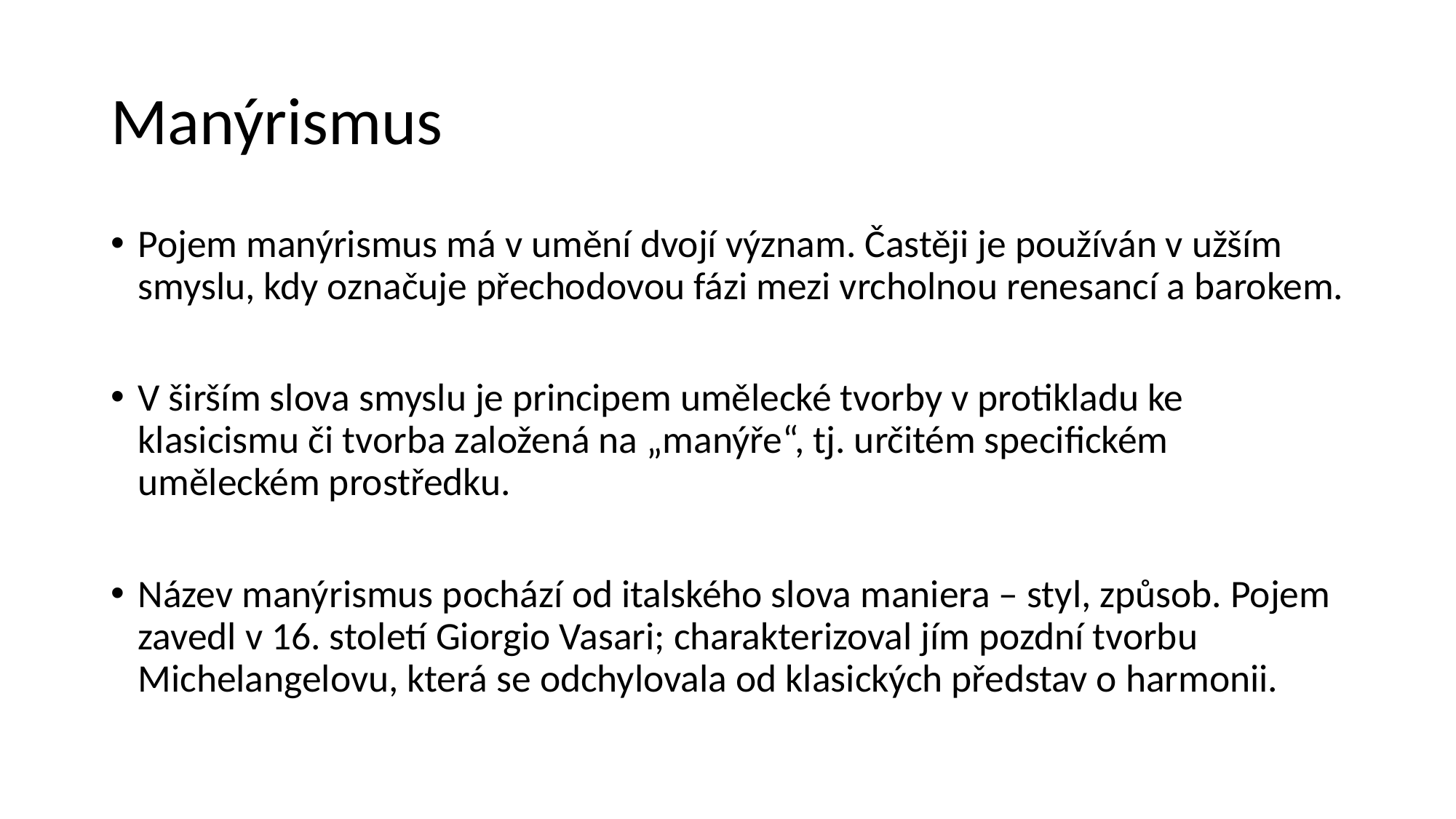

# Manýrismus
Pojem manýrismus má v umění dvojí význam. Častěji je používán v užším smyslu, kdy označuje přechodovou fázi mezi vrcholnou renesancí a barokem.

V širším slova smyslu je principem umělecké tvorby v protikladu ke klasicismu či tvorba založená na „manýře“, tj. určitém specifickém uměleckém prostředku.

Název manýrismus pochází od italského slova maniera – styl, způsob. Pojem zavedl v 16. století Giorgio Vasari; charakterizoval jím pozdní tvorbu Michelangelovu, která se odchylovala od klasických představ o harmonii.